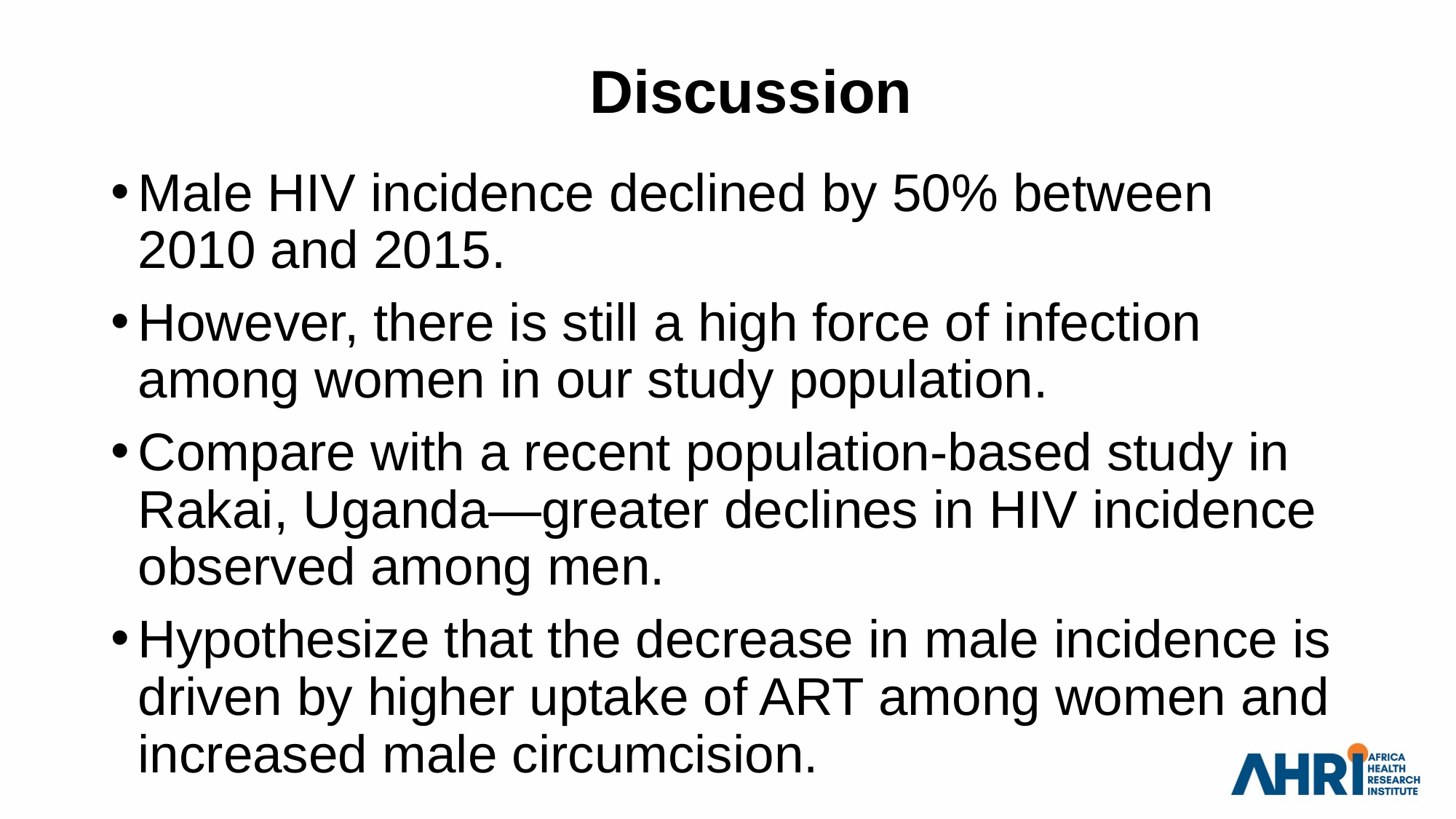

Discussion
Male HIV incidence declined by 50% between 2010 and 2015.
However, there is still a high force of infection among women in our study population.
Compare with a recent population-based study in Rakai, Uganda—greater declines in HIV incidence observed among men.
Hypothesize that the decrease in male incidence is driven by higher uptake of ART among women and increased male circumcision.